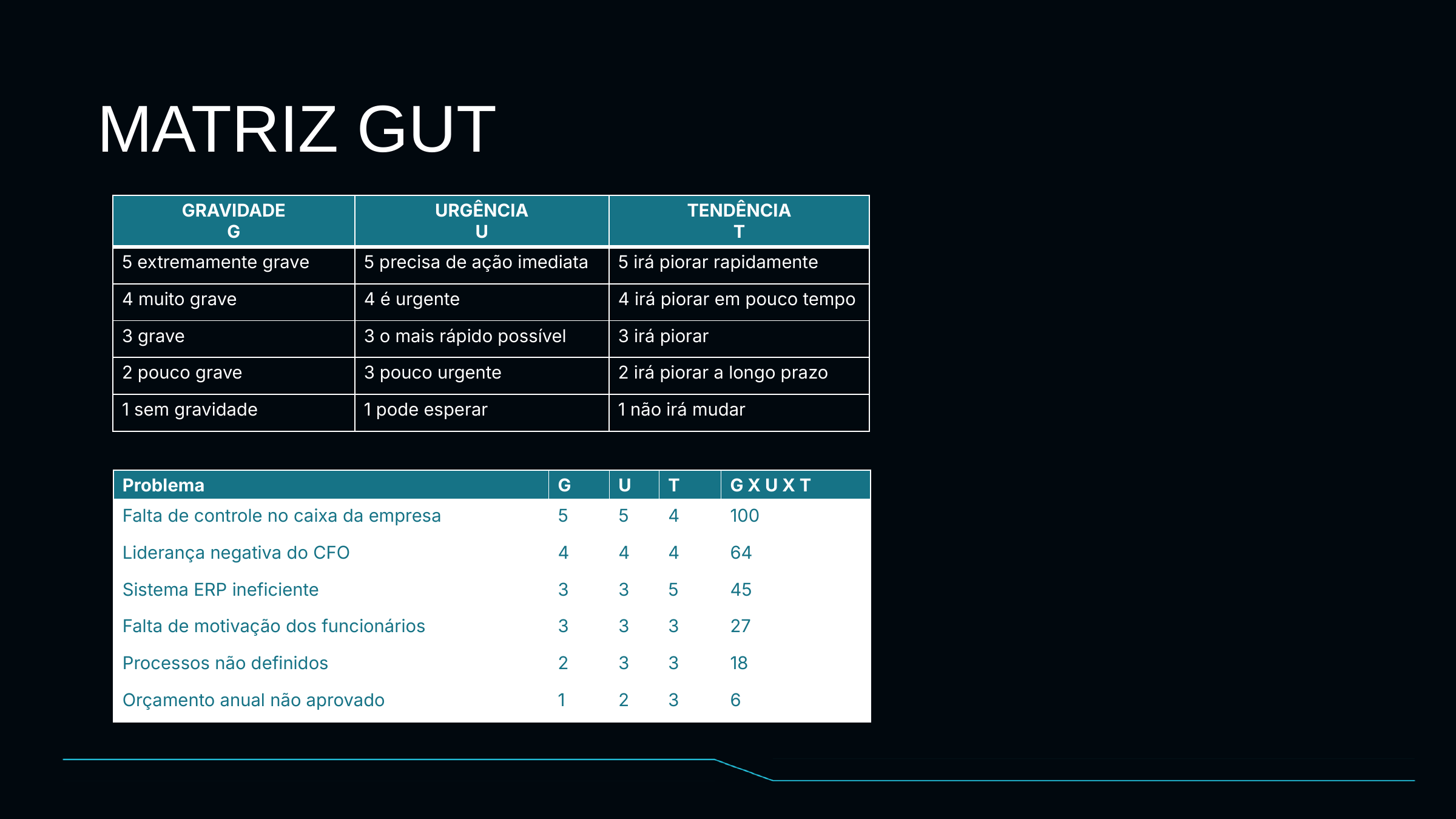

MATRIZ GUT
| GRAVIDADE G | URGÊNCIA U | TENDÊNCIA T |
| --- | --- | --- |
| 5 extremamente grave | 5 precisa de ação imediata | 5 irá piorar rapidamente |
| 4 muito grave | 4 é urgente | 4 irá piorar em pouco tempo |
| 3 grave | 3 o mais rápido possível | 3 irá piorar |
| 2 pouco grave | 3 pouco urgente | 2 irá piorar a longo prazo |
| 1 sem gravidade | 1 pode esperar | 1 não irá mudar |
| Problema | G | U | T | G X U X T |
| --- | --- | --- | --- | --- |
| Falta de controle no caixa da empresa | 5 | 5 | 4 | 100 |
| Liderança negativa do CFO | 4 | 4 | 4 | 64 |
| Sistema ERP ineficiente | 3 | 3 | 5 | 45 |
| Falta de motivação dos funcionários | 3 | 3 | 3 | 27 |
| Processos não definidos | 2 | 3 | 3 | 18 |
| Orçamento anual não aprovado | 1 | 2 | 3 | 6 |